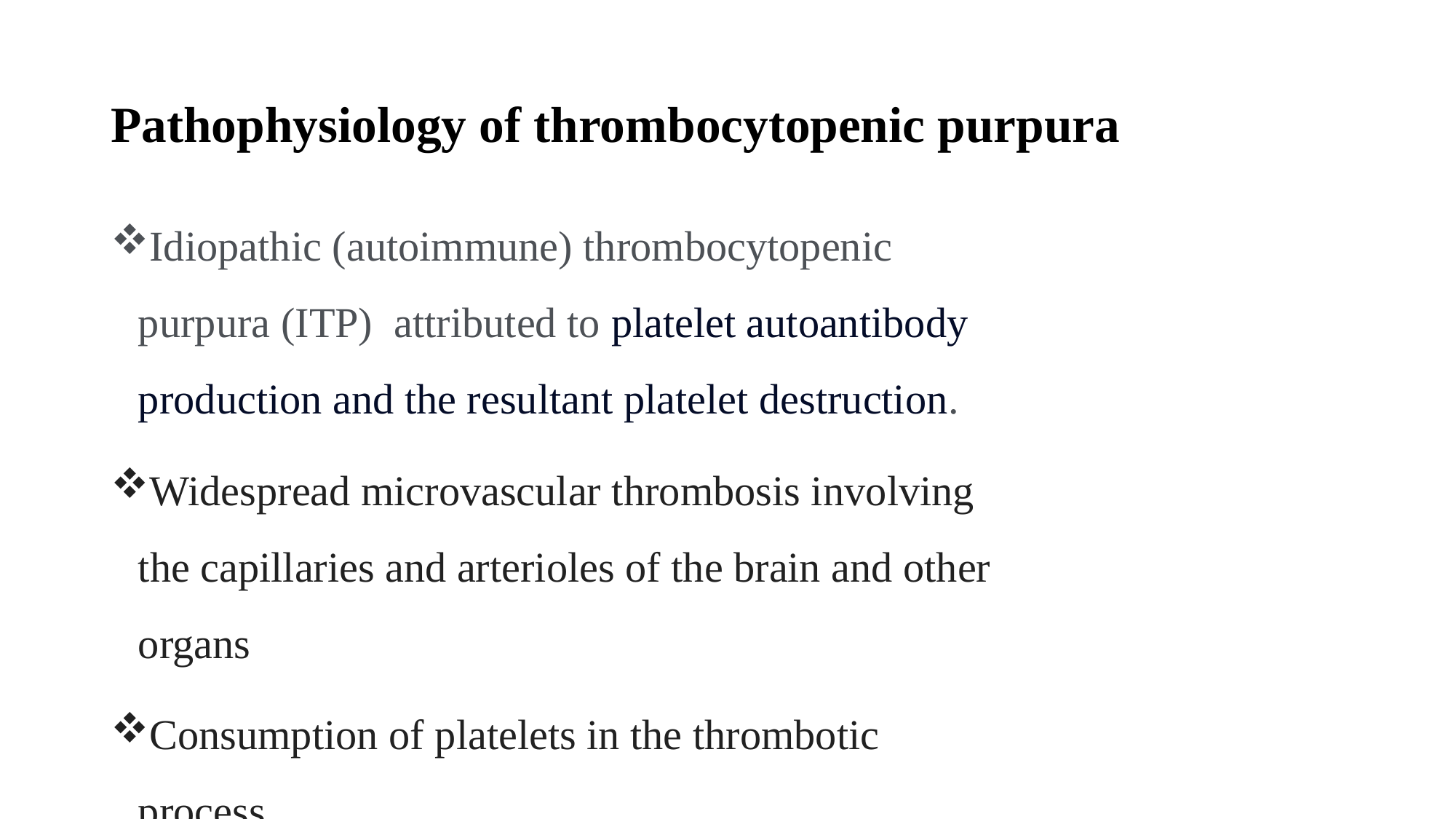

# Pathophysiology of thrombocytopenic purpura
Idiopathic (autoimmune) thrombocytopenic purpura (ITP)  attributed to platelet autoantibody production and the resultant platelet destruction.
Widespread microvascular thrombosis involving the capillaries and arterioles of the brain and other organs
Consumption of platelets in the thrombotic process